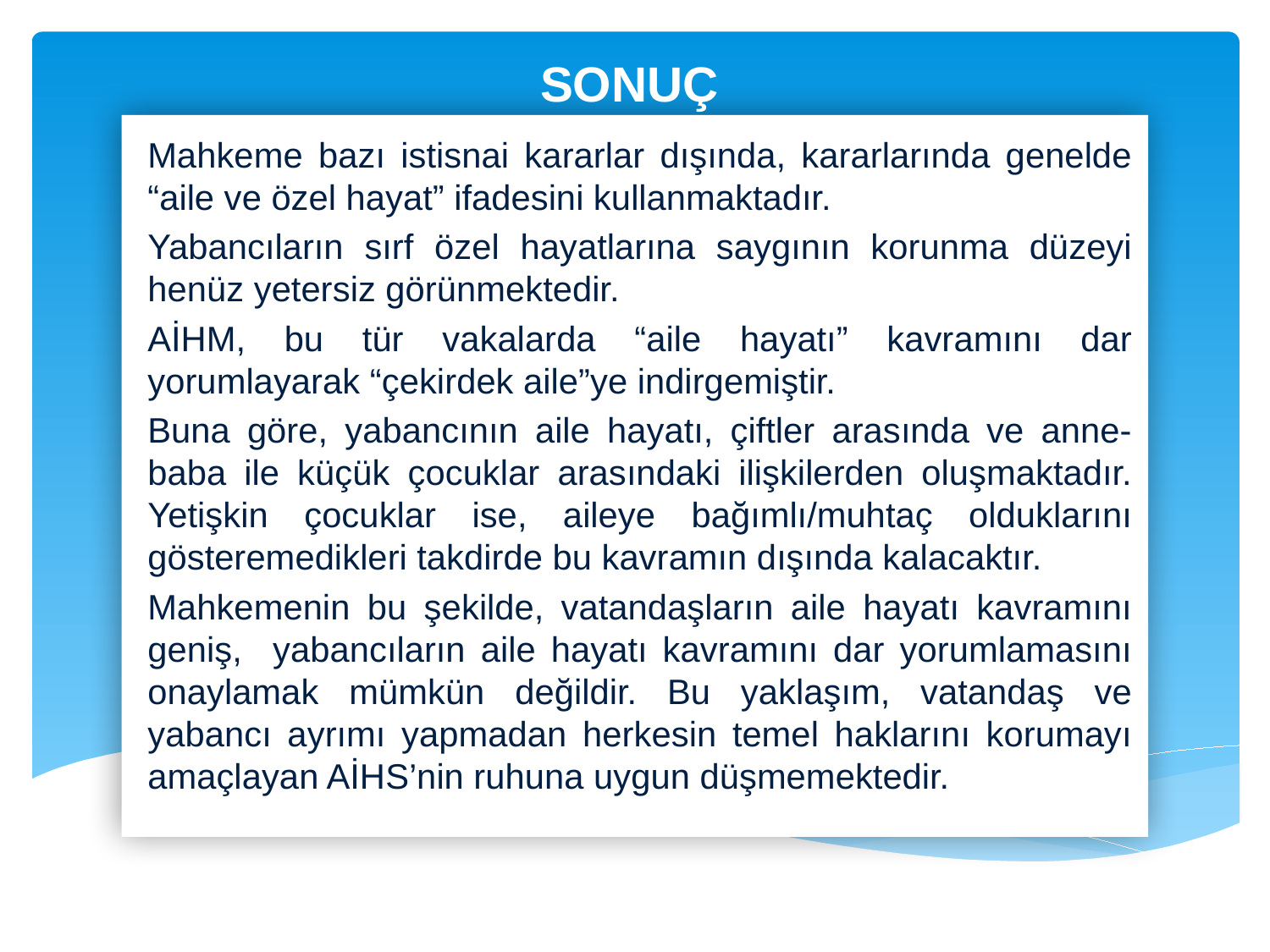

SONUÇ
Mahkeme bazı istisnai kararlar dışında, kararlarında genelde “aile ve özel hayat” ifadesini kullanmaktadır.
Yabancıların sırf özel hayatlarına saygının korunma düzeyi henüz yetersiz görünmektedir.
AİHM, bu tür vakalarda “aile hayatı” kavramını dar yorumlayarak “çekirdek aile”ye indirgemiştir.
Buna göre, yabancının aile hayatı, çiftler arasında ve anne-baba ile küçük çocuklar arasındaki ilişkilerden oluşmaktadır. Yetişkin çocuklar ise, aileye bağımlı/muhtaç olduklarını gösteremedikleri takdirde bu kavramın dışında kalacaktır.
Mahkemenin bu şekilde, vatandaşların aile hayatı kavramını geniş,  yabancıların aile hayatı kavramını dar yorumlamasını onaylamak mümkün değildir. Bu yaklaşım, vatandaş ve yabancı ayrımı yapmadan herkesin temel haklarını korumayı amaçlayan AİHS’nin ruhuna uygun düşmemektedir.